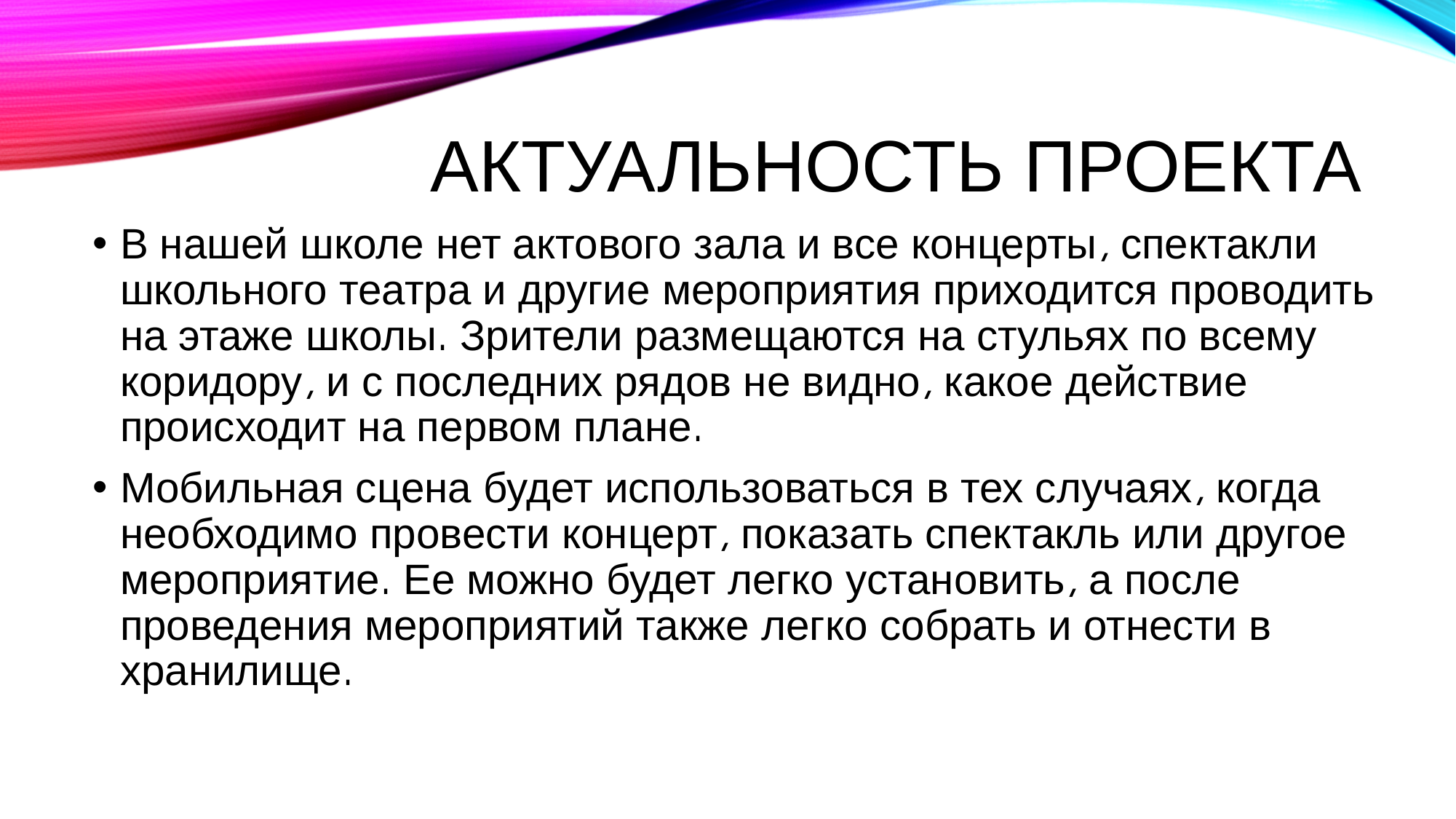

# Актуальность проекта
В нашей школе нет актового зала и все концерты, спектакли школьного театра и другие мероприятия приходится проводить на этаже школы. Зрители размещаются на стульях по всему коридору, и с последних рядов не видно, какое действие происходит на первом плане.
Мобильная сцена будет использоваться в тех случаях, когда необходимо провести концерт, показать спектакль или другое мероприятие. Ее можно будет легко установить, а после проведения мероприятий также легко собрать и отнести в хранилище.